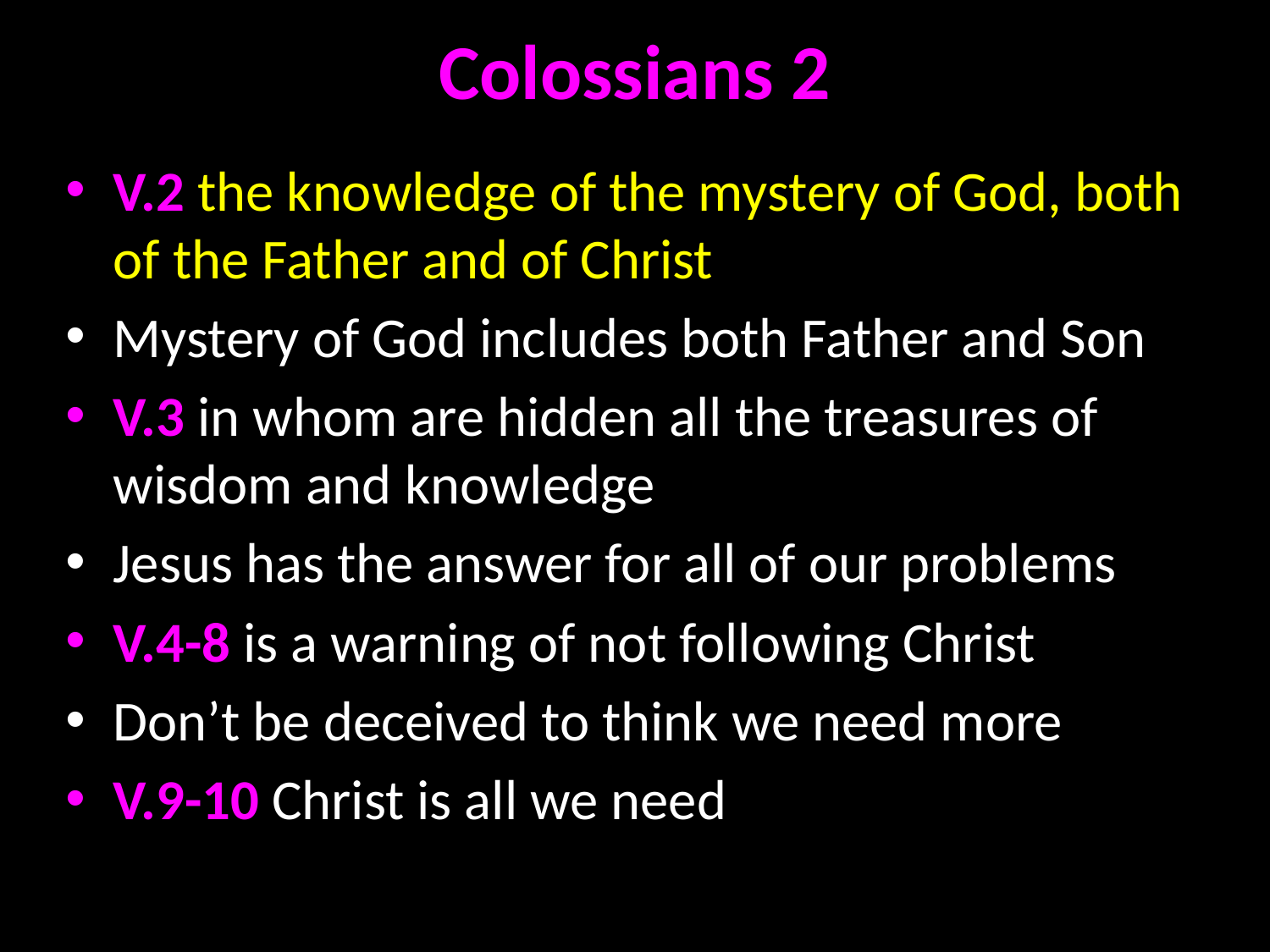

# Colossians 2
V.2 the knowledge of the mystery of God, both of the Father and of Christ
Mystery of God includes both Father and Son
V.3 in whom are hidden all the treasures of wisdom and knowledge
Jesus has the answer for all of our problems
V.4-8 is a warning of not following Christ
Don’t be deceived to think we need more
V.9-10 Christ is all we need